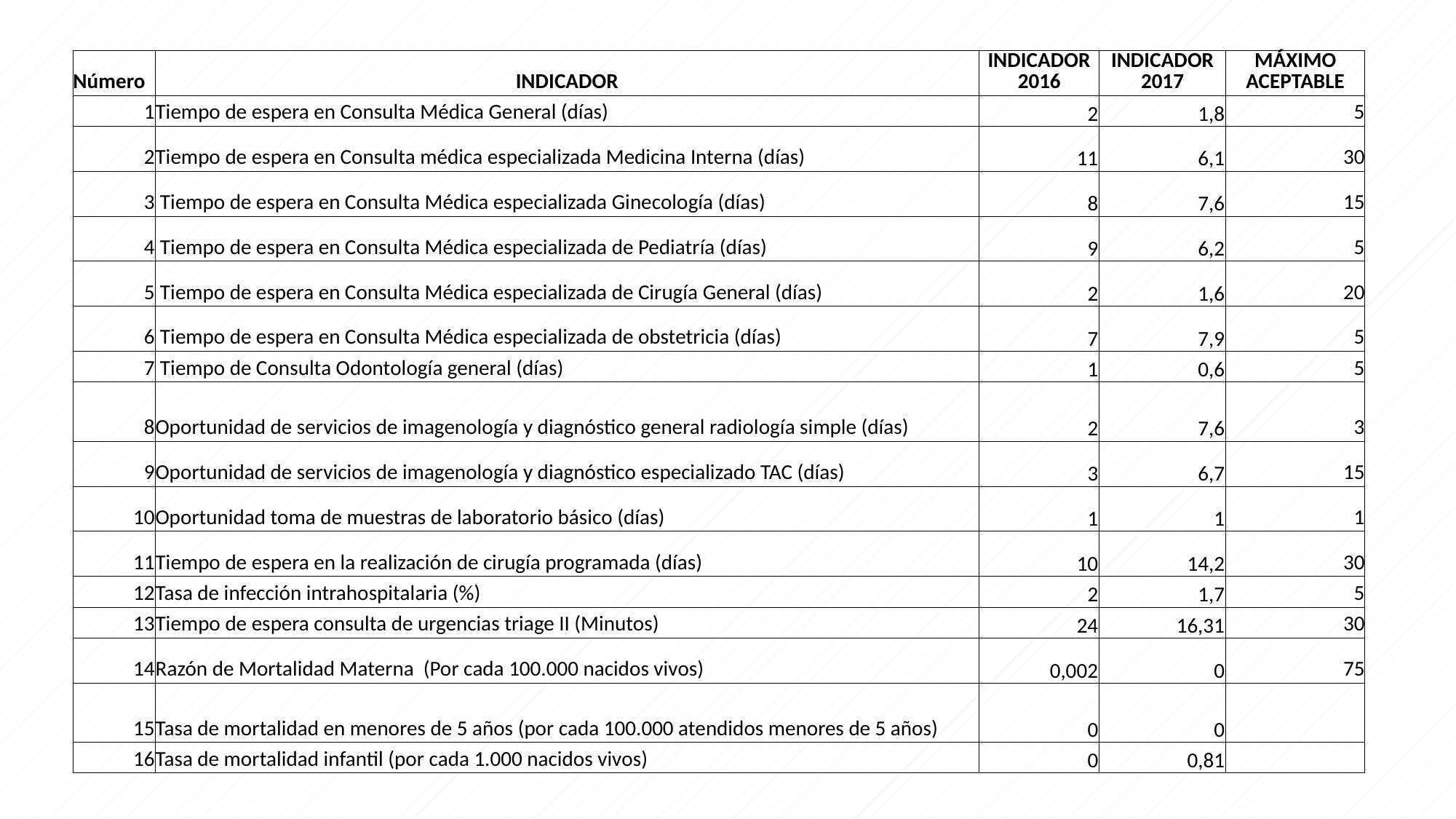

| Número | INDICADOR | INDICADOR 2016 | INDICADOR 2017 | MÁXIMO ACEPTABLE |
| --- | --- | --- | --- | --- |
| 1 | Tiempo de espera en Consulta Médica General (días) | 2 | 1,8 | 5 |
| 2 | Tiempo de espera en Consulta médica especializada Medicina Interna (días) | 11 | 6,1 | 30 |
| 3 | Tiempo de espera en Consulta Médica especializada Ginecología (días) | 8 | 7,6 | 15 |
| 4 | Tiempo de espera en Consulta Médica especializada de Pediatría (días) | 9 | 6,2 | 5 |
| 5 | Tiempo de espera en Consulta Médica especializada de Cirugía General (días) | 2 | 1,6 | 20 |
| 6 | Tiempo de espera en Consulta Médica especializada de obstetricia (días) | 7 | 7,9 | 5 |
| 7 | Tiempo de Consulta Odontología general (días) | 1 | 0,6 | 5 |
| 8 | Oportunidad de servicios de imagenología y diagnóstico general radiología simple (días) | 2 | 7,6 | 3 |
| 9 | Oportunidad de servicios de imagenología y diagnóstico especializado TAC (días) | 3 | 6,7 | 15 |
| 10 | Oportunidad toma de muestras de laboratorio básico (días) | 1 | 1 | 1 |
| 11 | Tiempo de espera en la realización de cirugía programada (días) | 10 | 14,2 | 30 |
| 12 | Tasa de infección intrahospitalaria (%) | 2 | 1,7 | 5 |
| 13 | Tiempo de espera consulta de urgencias triage II (Minutos) | 24 | 16,31 | 30 |
| 14 | Razón de Mortalidad Materna (Por cada 100.000 nacidos vivos) | 0,002 | 0 | 75 |
| 15 | Tasa de mortalidad en menores de 5 años (por cada 100.000 atendidos menores de 5 años) | 0 | 0 |  |
| 16 | Tasa de mortalidad infantil (por cada 1.000 nacidos vivos) | 0 | 0,81 |  |